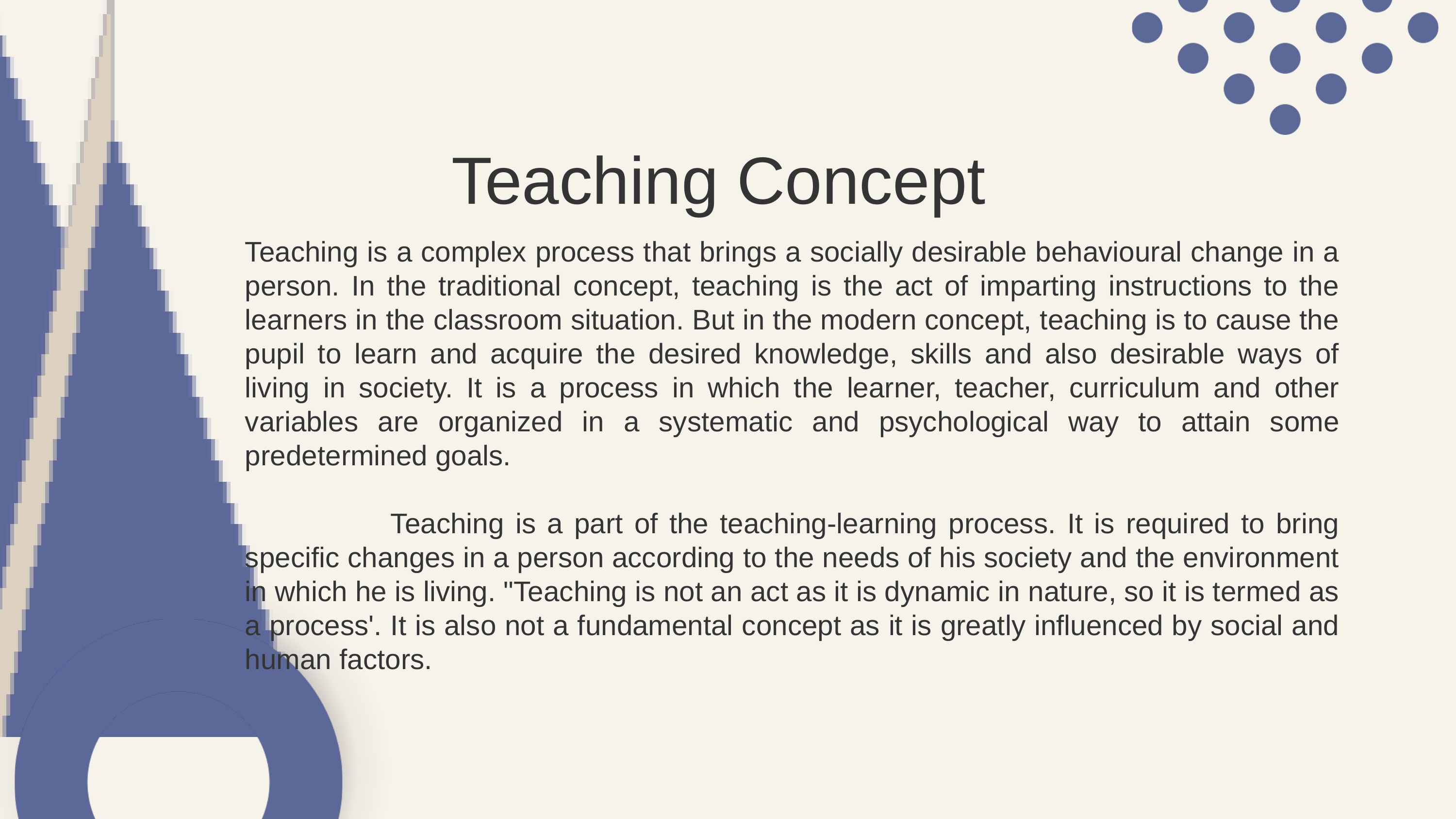

Teaching Concept

Teaching is a complex process that brings a socially desirable behavioural change in a person. In the traditional concept, teaching is the act of imparting instructions to the learners in the classroom situation. But in the modern concept, teaching is to cause the pupil to learn and acquire the desired knowledge, skills and also desirable ways of living in society. It is a process in which the learner, teacher, curriculum and other variables are organized in a systematic and psychological way to attain some predetermined goals.

		Teaching is a part of the teaching-learning process. It is required to bring specific changes in a person according to the needs of his society and the environment in which he is living. "Teaching is not an act as it is dynamic in nature, so it is termed as a process'. It is also not a fundamental concept as it is greatly influenced by social and human factors.